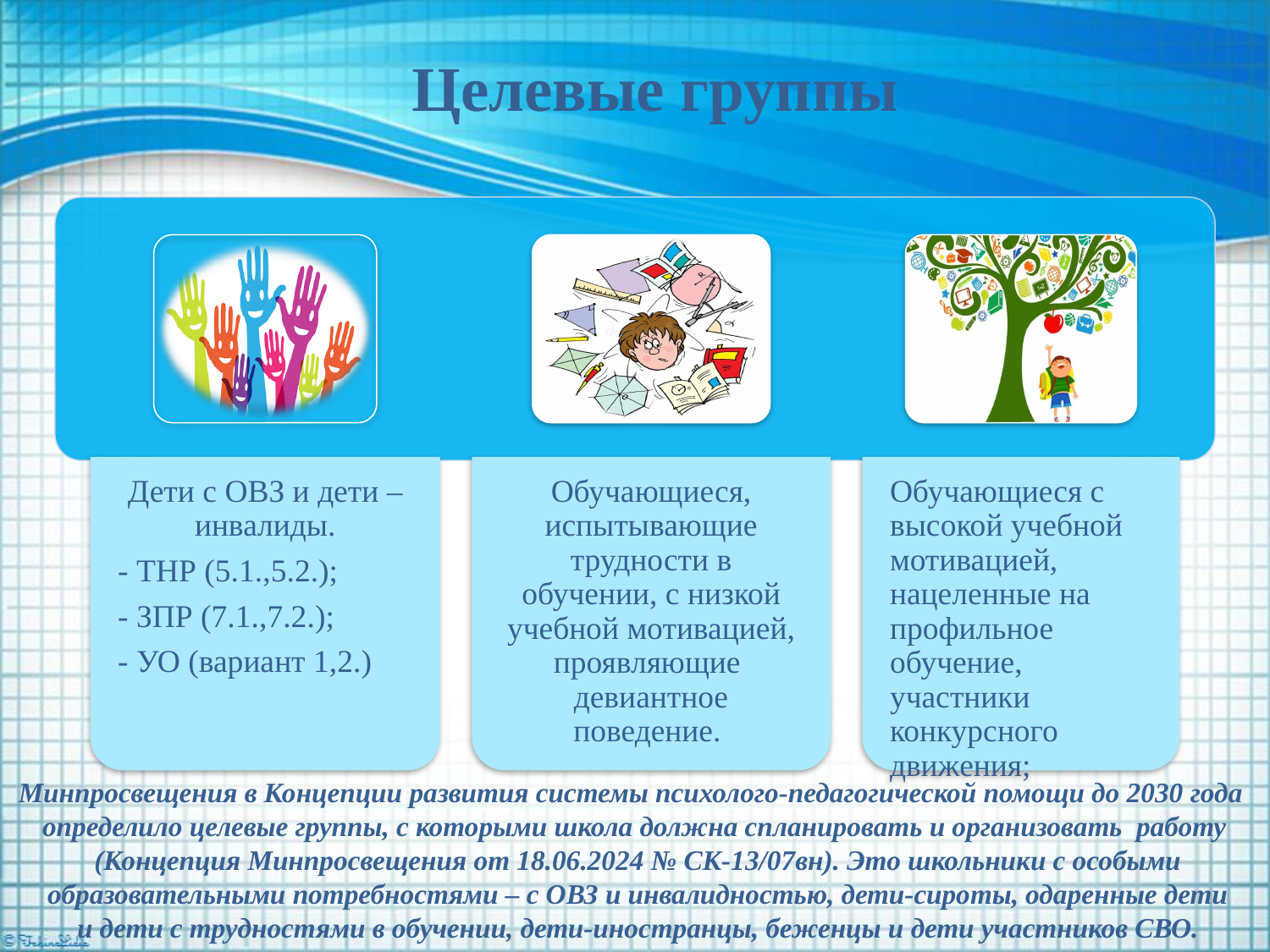

# Целевые группы
Дети с ОВЗ и дети –инвалиды.
- ТНР (5.1.,5.2.);
- ЗПР (7.1.,7.2.);
- УО (вариант 1,2.)

Обучающиеся, испытывающие трудности в обучении, с низкой учебной мотивацией, проявляющие  девиантное поведение.
Обучающиеся с высокой учебной мотивацией, нацеленные на профильное обучение, участники конкурсного движения;
Минпросвещения в Концепции развития системы психолого-педагогической помощи до 2030 года
определило целевые группы, с которыми школа должна спланировать и организовать  работу
 (Концепция Минпросвещения от 18.06.2024 № СК-13/07вн). Это школьники с особыми
 образовательными потребностями – с ОВЗ и инвалидностью, дети-сироты, одаренные дети
 и дети с трудностями в обучении, дети-иностранцы, беженцы и дети участников СВО.